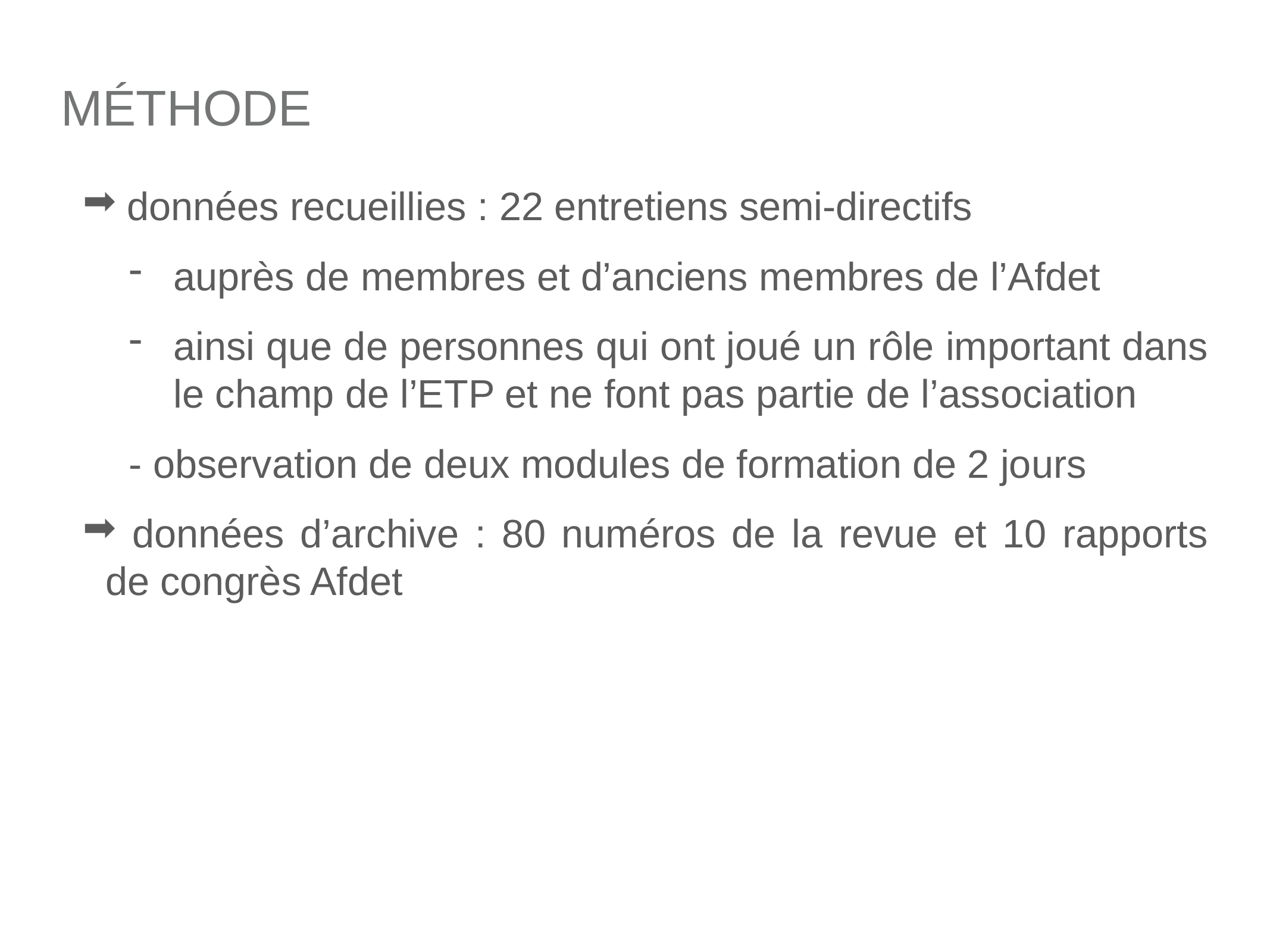

# méthode

 données recueillies : 22 entretiens semi-directifs
auprès de membres et d’anciens membres de l’Afdet
ainsi que de personnes qui ont joué un rôle important dans le champ de l’ETP et ne font pas partie de l’association
- observation de deux modules de formation de 2 jours
 données d’archive : 80 numéros de la revue et 10 rapports de congrès Afdet